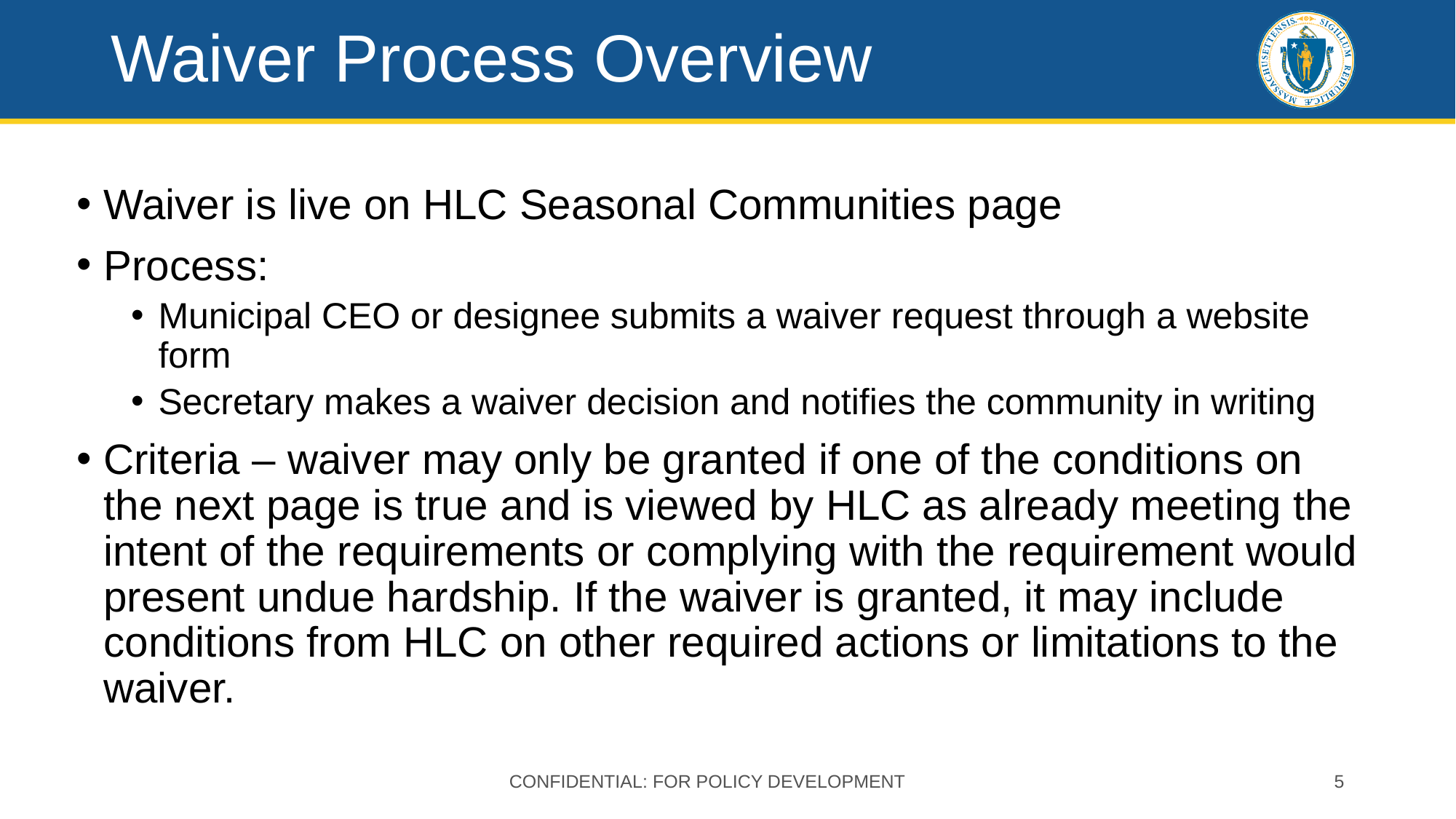

# Waiver Process Overview
Waiver is live on HLC Seasonal Communities page
Process:
Municipal CEO or designee submits a waiver request through a website form
Secretary makes a waiver decision and notifies the community in writing
Criteria – waiver may only be granted if one of the conditions on the next page is true and is viewed by HLC as already meeting the intent of the requirements or complying with the requirement would present undue hardship. If the waiver is granted, it may include conditions from HLC on other required actions or limitations to the waiver.
Confidential: For Policy Development
5